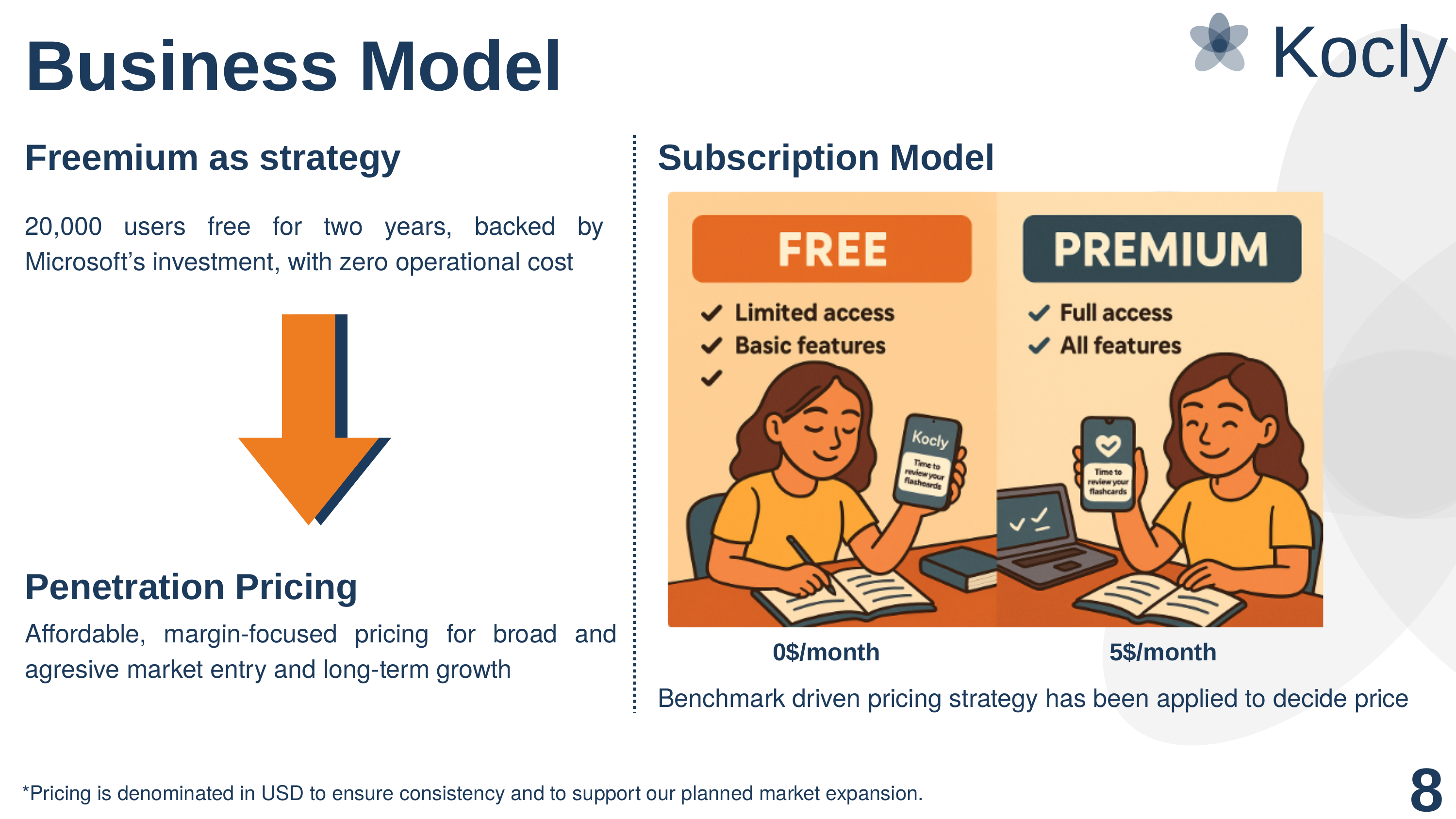

Kocly
Business Model

Freemium as strategy
Subscription Model

20,000 users free for two years, backed by Microsoft’s investment, with zero operational cost

Penetration Pricing
Affordable, margin-focused pricing for broad and agresive market entry and long-term growth
0$/month
5$/month
Benchmark driven pricing strategy has been applied to decide price

8
*Pricing is denominated in USD to ensure consistency and to support our planned market expansion.